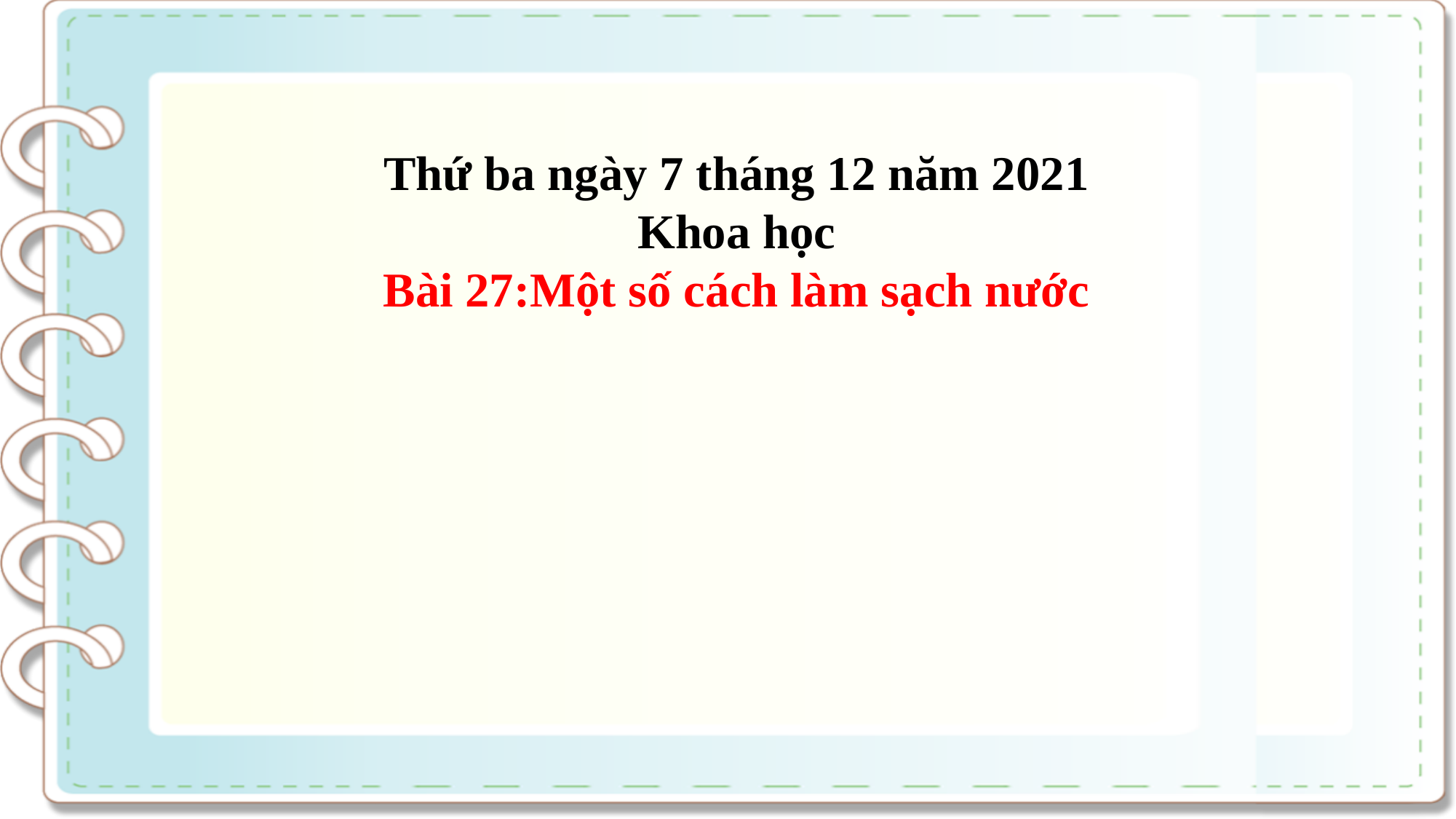

Thứ ba ngày 7 tháng 12 năm 2021
Khoa học
Bài 27:Một số cách làm sạch nước